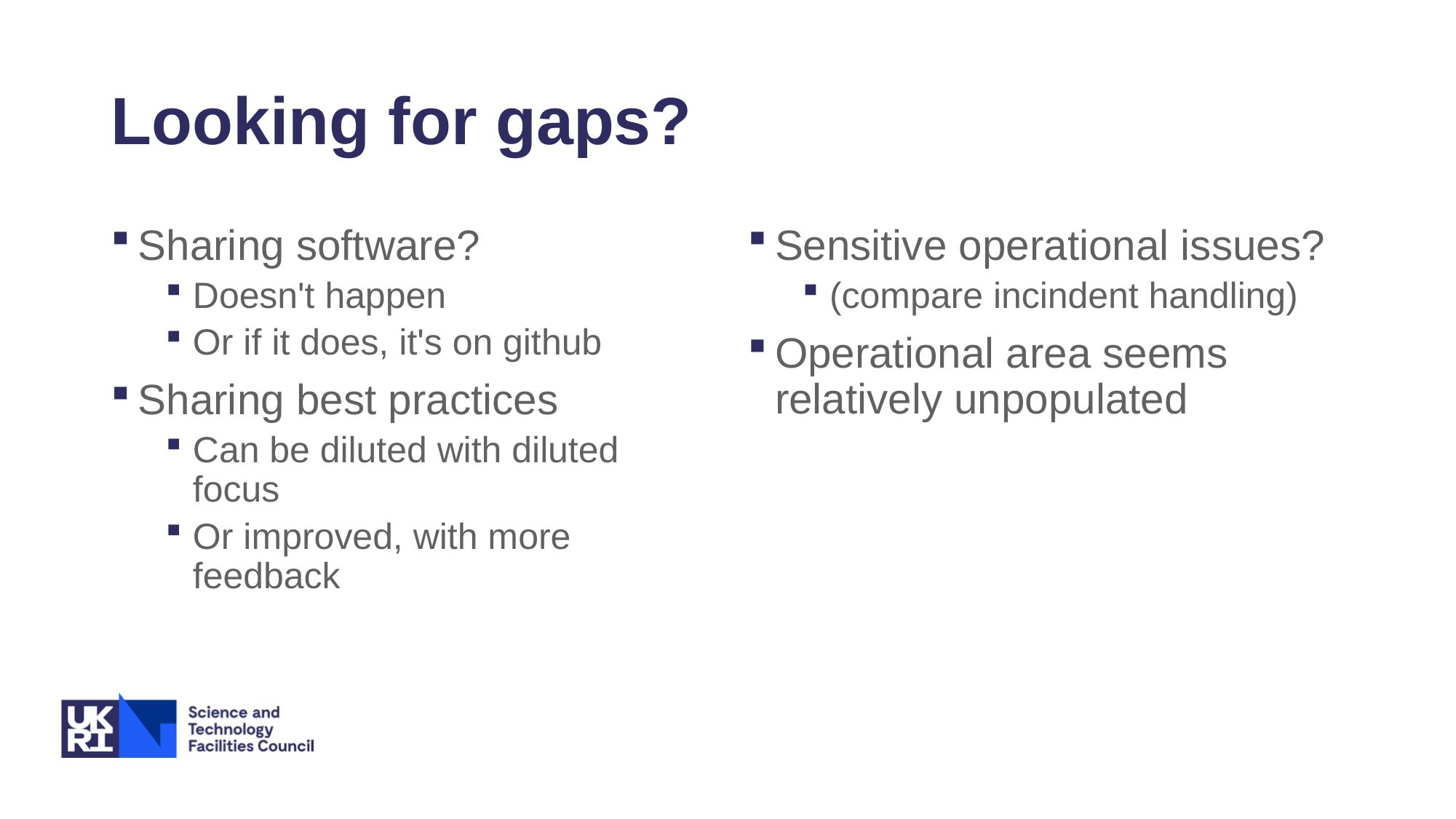

# Looking for gaps?
Sharing software?
Doesn't happen
Or if it does, it's on github
Sharing best practices
Can be diluted with diluted focus
Or improved, with more feedback

Sensitive operational issues?
(compare incindent handling)
Operational area seems relatively unpopulated